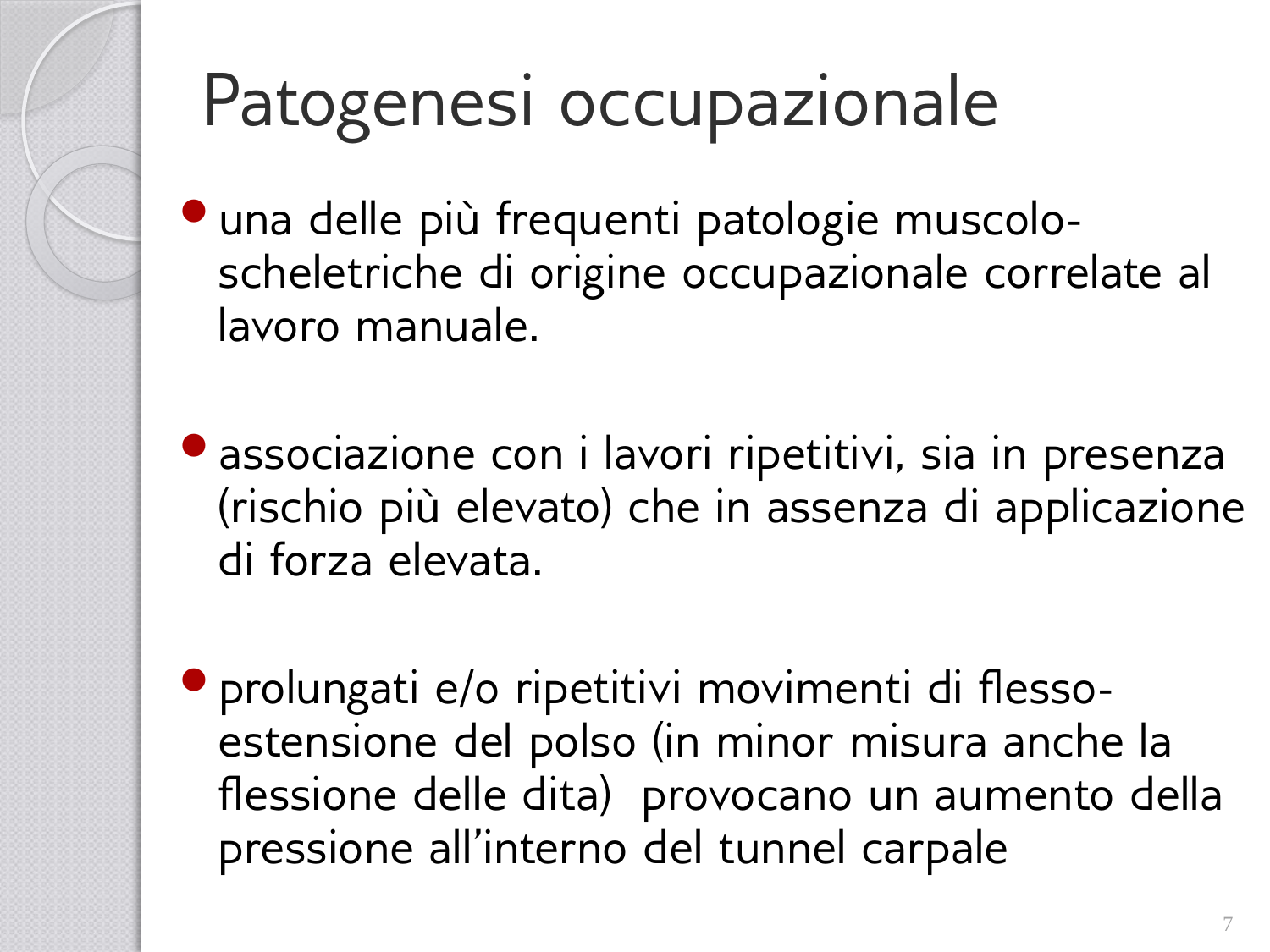

# Patogenesi occupazionale
una delle più frequenti patologie muscolo-scheletriche di origine occupazionale correlate al lavoro manuale.

associazione con i lavori ripetitivi, sia in presenza (rischio più elevato) che in assenza di applicazione di forza elevata.

prolungati e/o ripetitivi movimenti di flesso-estensione del polso (in minor misura anche la flessione delle dita)  provocano un aumento della pressione all’interno del tunnel carpale
7